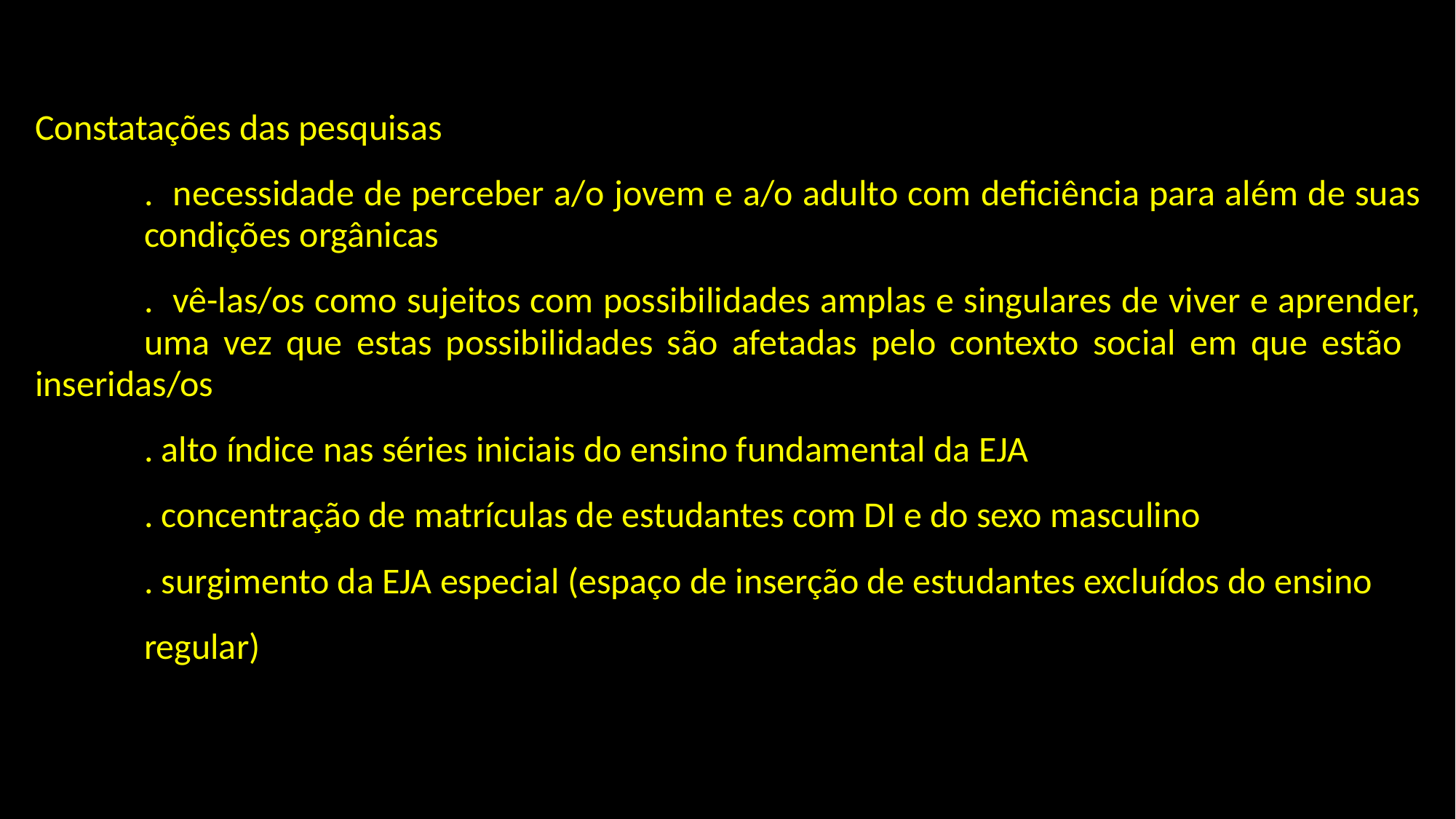

Constatações das pesquisas
	.  necessidade de perceber a/o jovem e a/o adulto com deficiência para além de suas 	condições orgânicas
	.  vê-las/os como sujeitos com possibilidades amplas e singulares de viver e aprender, 	uma vez que estas possibilidades são afetadas pelo contexto social em que estão 	inseridas/os
	. alto índice nas séries iniciais do ensino fundamental da EJA
	. concentração de matrículas de estudantes com DI e do sexo masculino
	. surgimento da EJA especial (espaço de inserção de estudantes excluídos do ensino
	regular)